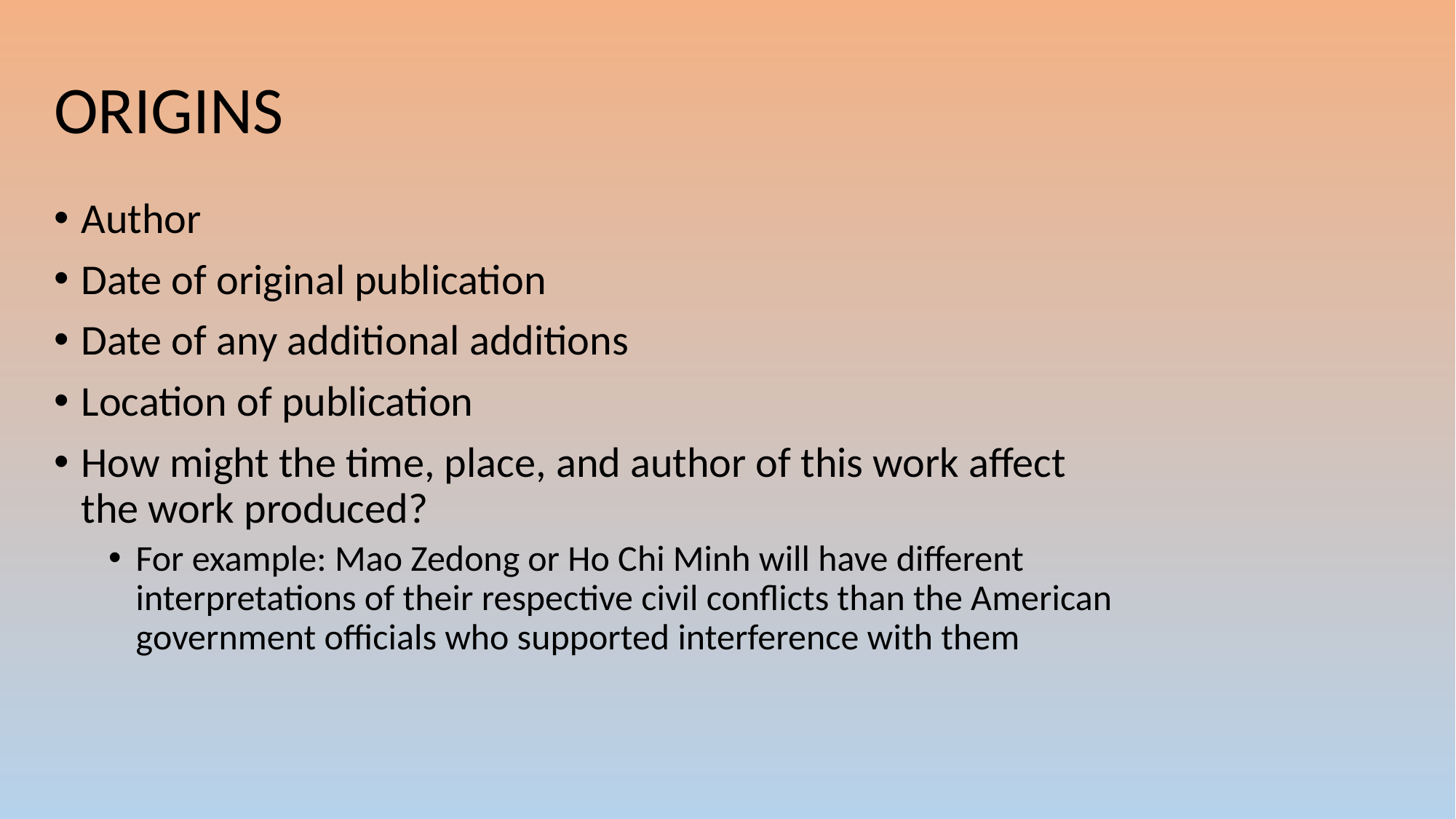

# ORIGINS
Author
Date of original publication
Date of any additional additions
Location of publication
How might the time, place, and author of this work affect the work produced?
For example: Mao Zedong or Ho Chi Minh will have different interpretations of their respective civil conflicts than the American government officials who supported interference with them